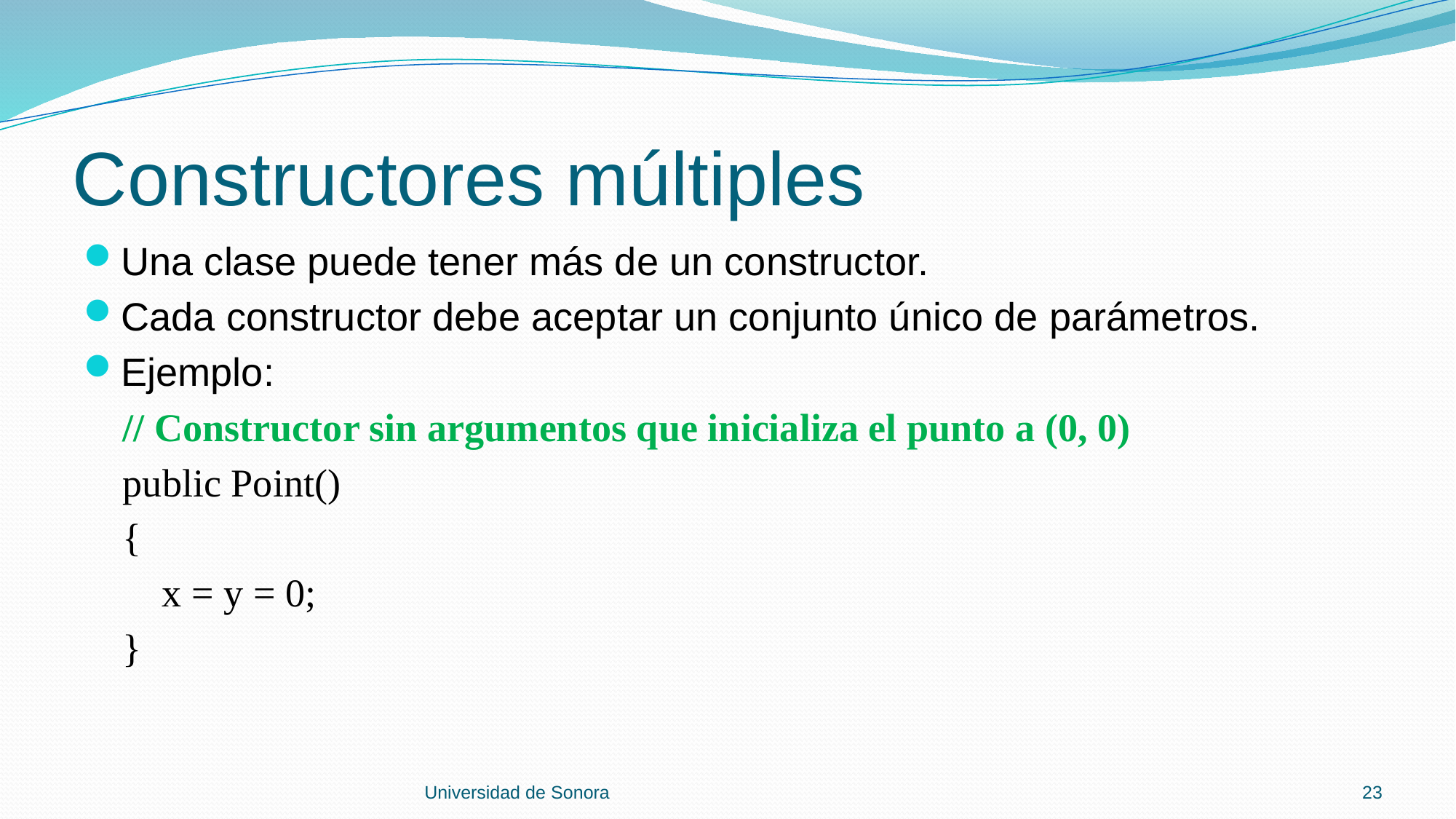

# Constructores múltiples
Una clase puede tener más de un constructor.
Cada constructor debe aceptar un conjunto único de parámetros.
Ejemplo:
    // Constructor sin argumentos que inicializa el punto a (0, 0)
    public Point()
    {
        x = y = 0;
    }

Universidad de Sonora
23